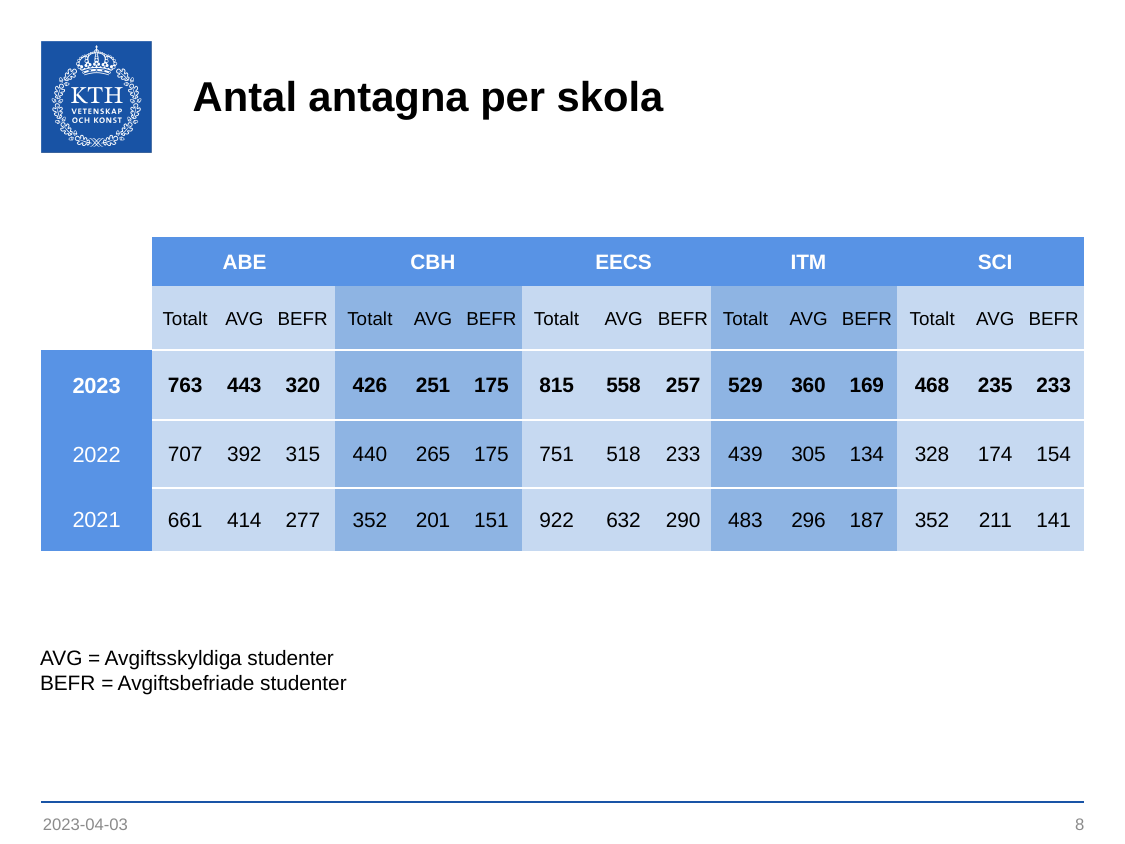

# Antal antagna per skola
|  |  | ABE |  |  | CBH |  |  | EECS |  |  | ITM |  |  | SCI |  |
| --- | --- | --- | --- | --- | --- | --- | --- | --- | --- | --- | --- | --- | --- | --- | --- |
|  | Totalt | AVG | BEFR | Totalt | AVG | BEFR | Totalt | AVG | BEFR | Totalt | AVG | BEFR | Totalt | AVG | BEFR |
| 2023 | 763 | 443 | 320 | 426 | 251 | 175 | 815 | 558 | 257 | 529 | 360 | 169 | 468 | 235 | 233 |
| 2022 | 707 | 392 | 315 | 440 | 265 | 175 | 751 | 518 | 233 | 439 | 305 | 134 | 328 | 174 | 154 |
| 2021 | 661 | 414 | 277 | 352 | 201 | 151 | 922 | 632 | 290 | 483 | 296 | 187 | 352 | 211 | 141 |
AVG = Avgiftsskyldiga studenter
BEFR = Avgiftsbefriade studenter
2023-04-03

8